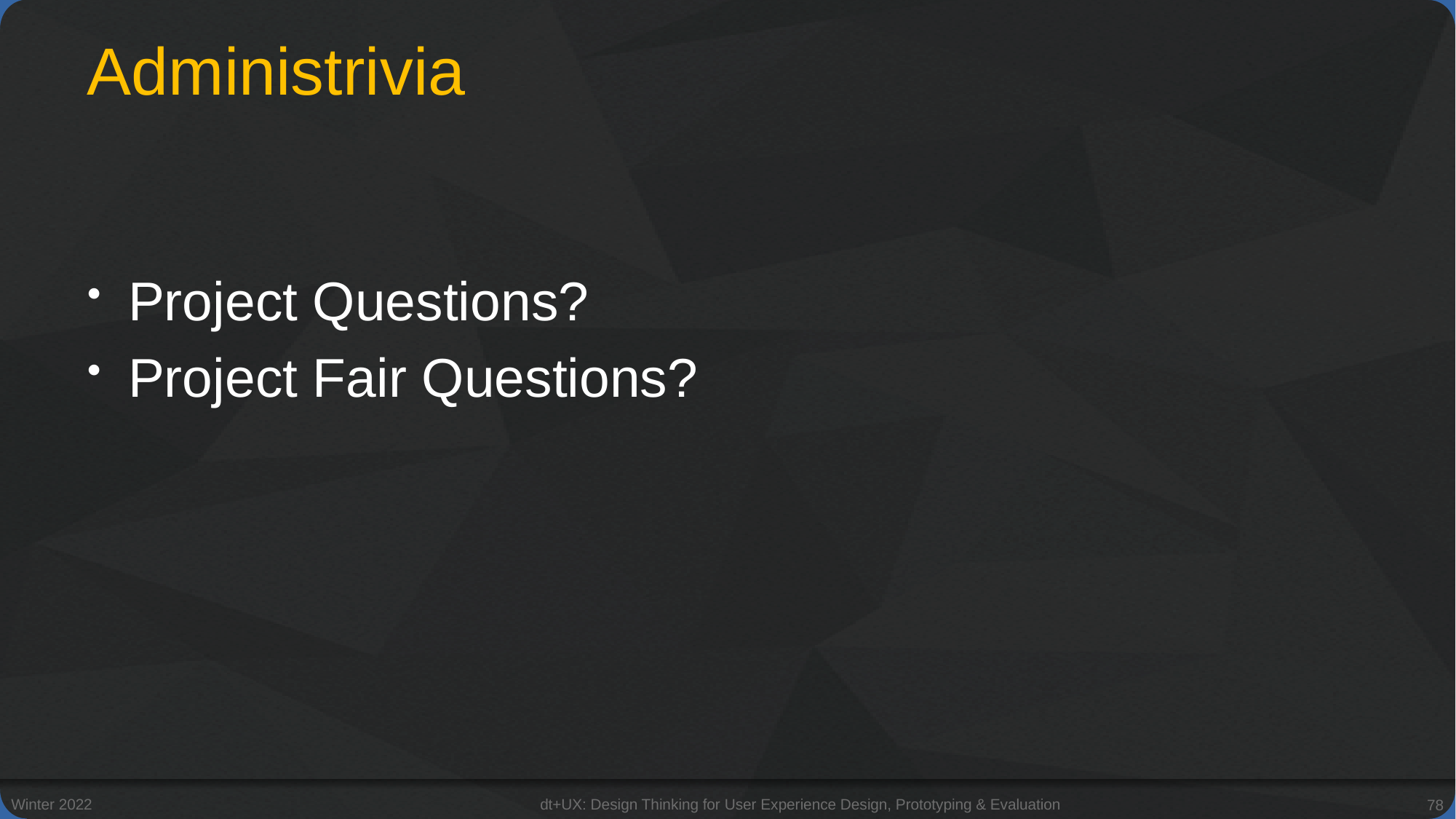

# Administrivia

Project Questions?
Project Fair Questions?
Winter 2022
dt+UX: Design Thinking for User Experience Design, Prototyping & Evaluation
78